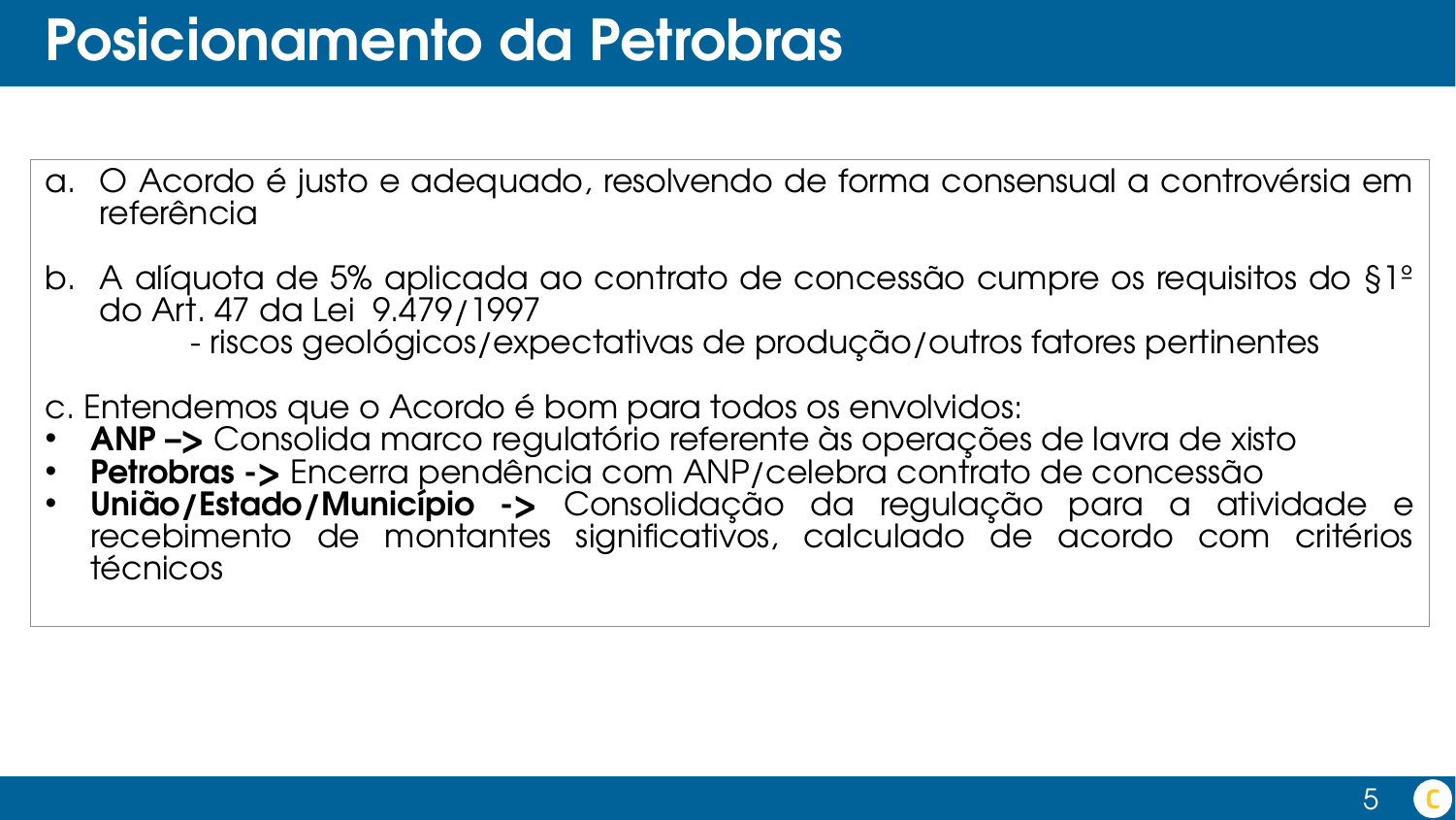

# Posicionamento da Petrobras
O Acordo é justo e adequado, resolvendo de forma consensual a controvérsia em referência

A alíquota de 5% aplicada ao contrato de concessão cumpre os requisitos do §1º do Art. 47 da Lei  9.479/1997
	- riscos geológicos/expectativas de produção/outros fatores pertinentes

c. Entendemos que o Acordo é bom para todos os envolvidos:
ANP –> Consolida marco regulatório referente às operações de lavra de xisto
Petrobras -> Encerra pendência com ANP/celebra contrato de concessão
União/Estado/Município -> Consolidação da regulação para a atividade e recebimento de montantes significativos, calculado de acordo com critérios técnicos

5